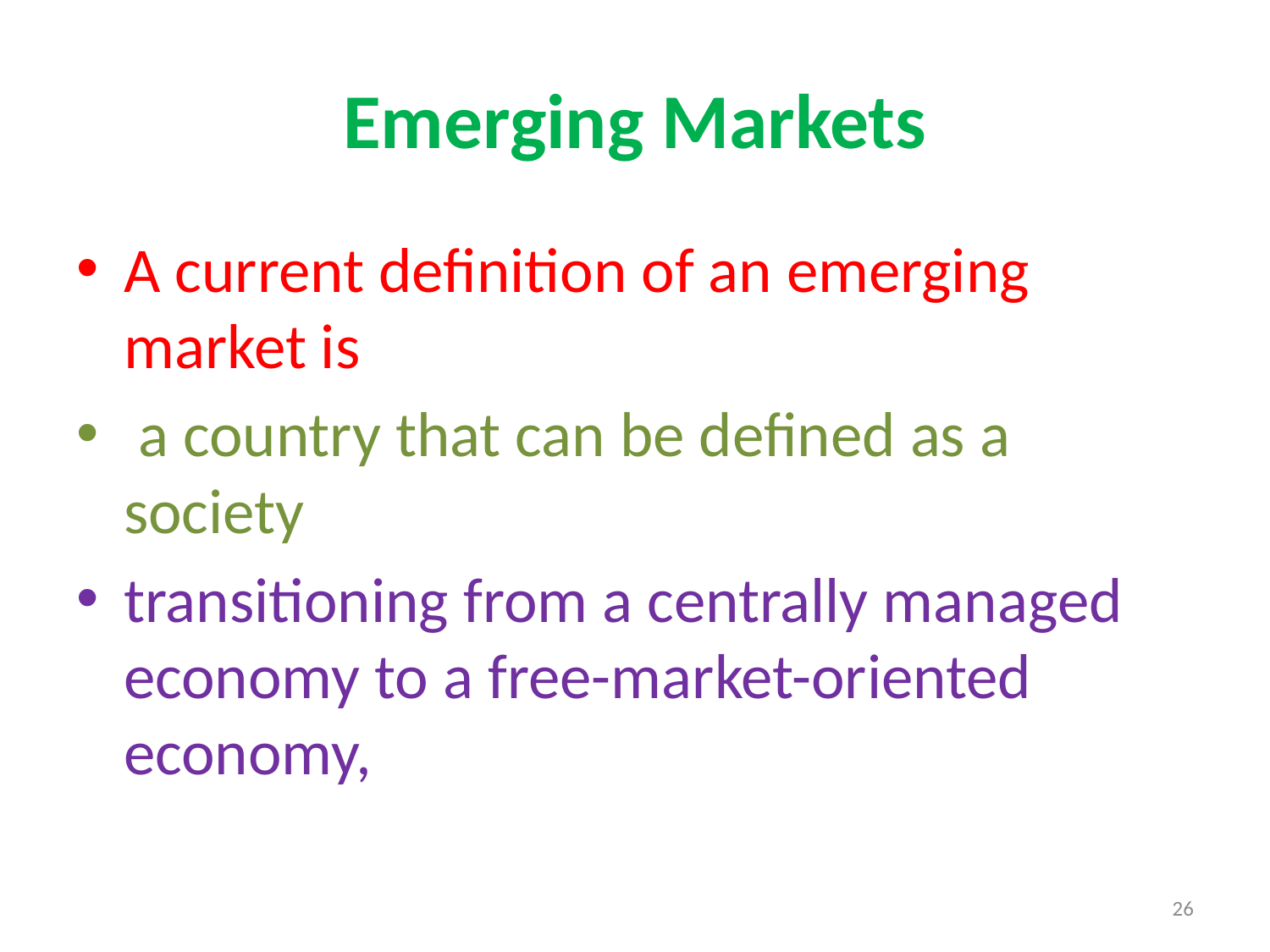

# Emerging Markets
A current definition of an emerging market is
 a country that can be defined as a society
transitioning from a centrally managed economy to a free-market-oriented economy,

26